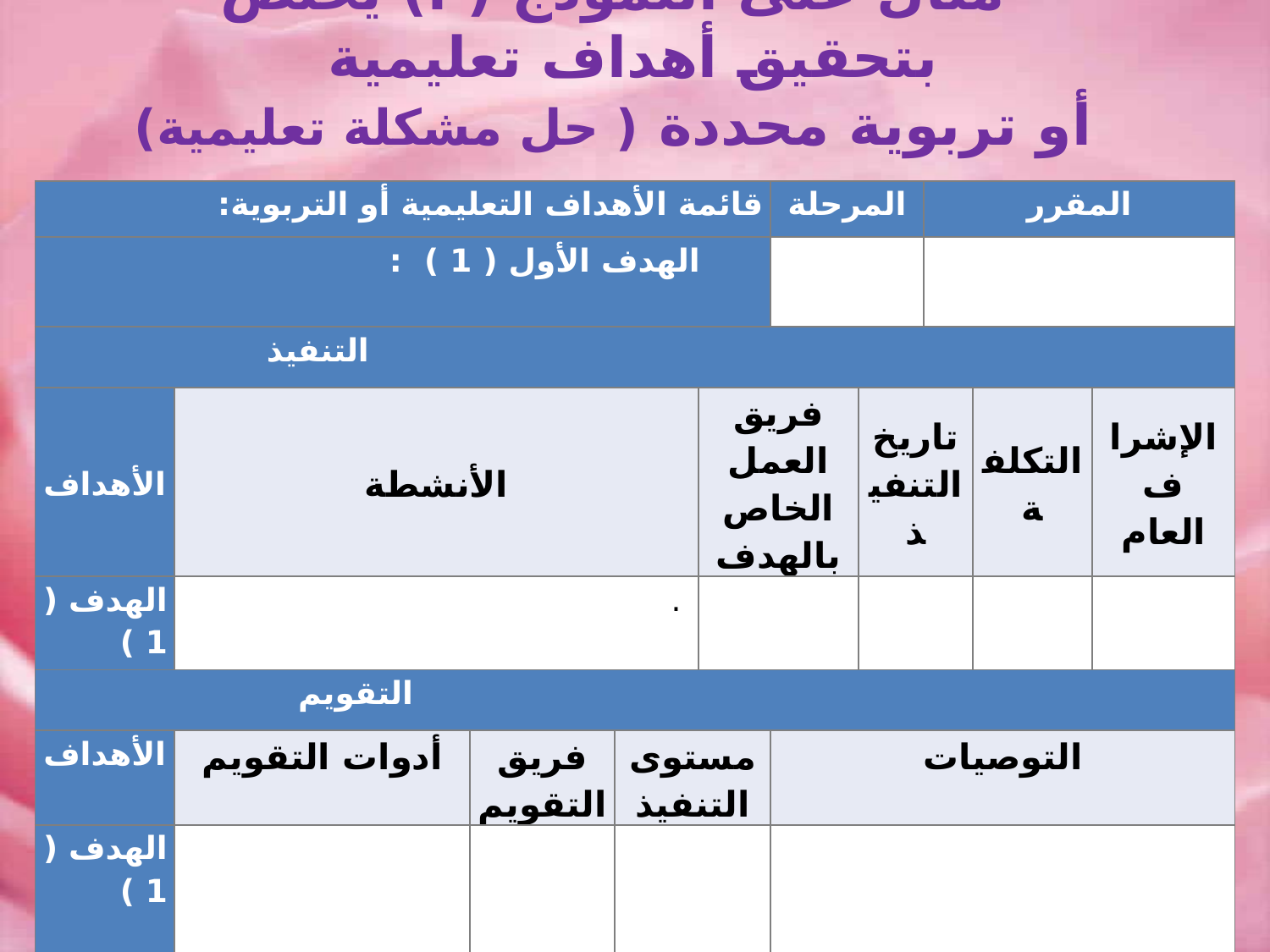

مثال على النموذج ( أ) يختص بتحقيق أهداف تعليمية
أو تربوية محددة ( حل مشكلة تعليمية)
| قائمة الأهداف التعليمية أو التربوية: |  |  |  |  | المرحلة |  | المقرر |  |  |
| --- | --- | --- | --- | --- | --- | --- | --- | --- | --- |
| الهدف الأول ( 1 ) : |  |  |  |  |  |  |  |  |  |
| التنفيذ |  |  |  |  |  |  |  |  |  |
| الأهداف | الأنشطة |  |  | فريق العمل الخاص بالهدف |  | تاريخ التنفيذ |  | التكلفة | الإشراف العام |
| الهدف ( 1 ) | . |  |  |  |  |  |  |  |  |
| التقويم |  |  |  |  |  |  |  |  |  |
| الأهداف | أدوات التقويم | فريق التقويم | مستوى التنفيذ |  | التوصيات |  |  |  |  |
| الهدف ( 1 ) |  |  |  |  |  |  |  |  |  |